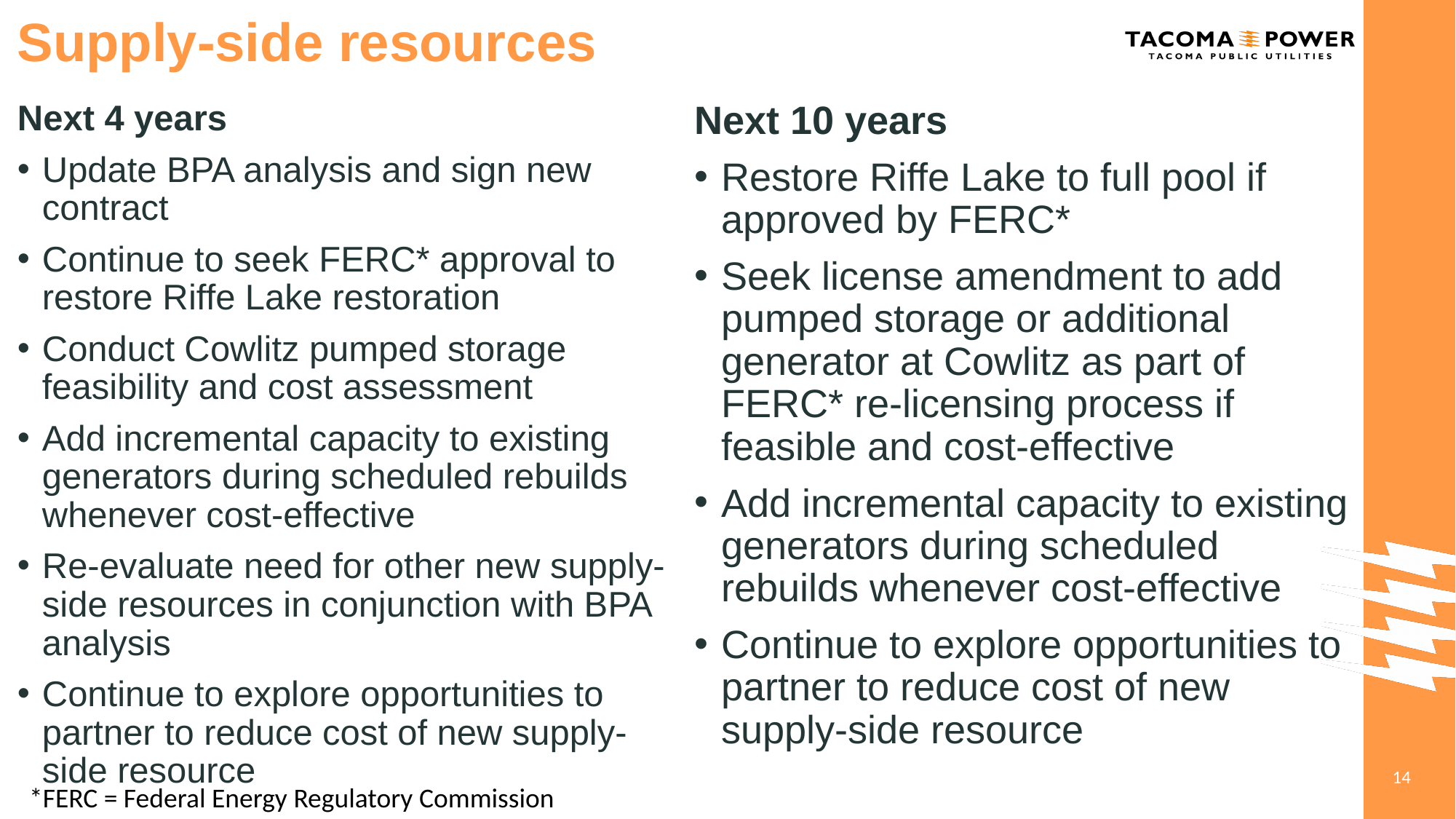

# Supply-side resources
Next 4 years
Update BPA analysis and sign new contract
Continue to seek FERC* approval to restore Riffe Lake restoration
Conduct Cowlitz pumped storage feasibility and cost assessment
Add incremental capacity to existing generators during scheduled rebuilds whenever cost-effective
Re-evaluate need for other new supply-side resources in conjunction with BPA analysis
Continue to explore opportunities to partner to reduce cost of new supply-side resource
Next 10 years
Restore Riffe Lake to full pool if approved by FERC*
Seek license amendment to add pumped storage or additional generator at Cowlitz as part of FERC* re-licensing process if feasible and cost-effective
Add incremental capacity to existing generators during scheduled rebuilds whenever cost-effective
Continue to explore opportunities to partner to reduce cost of new supply-side resource

14
*FERC = Federal Energy Regulatory Commission